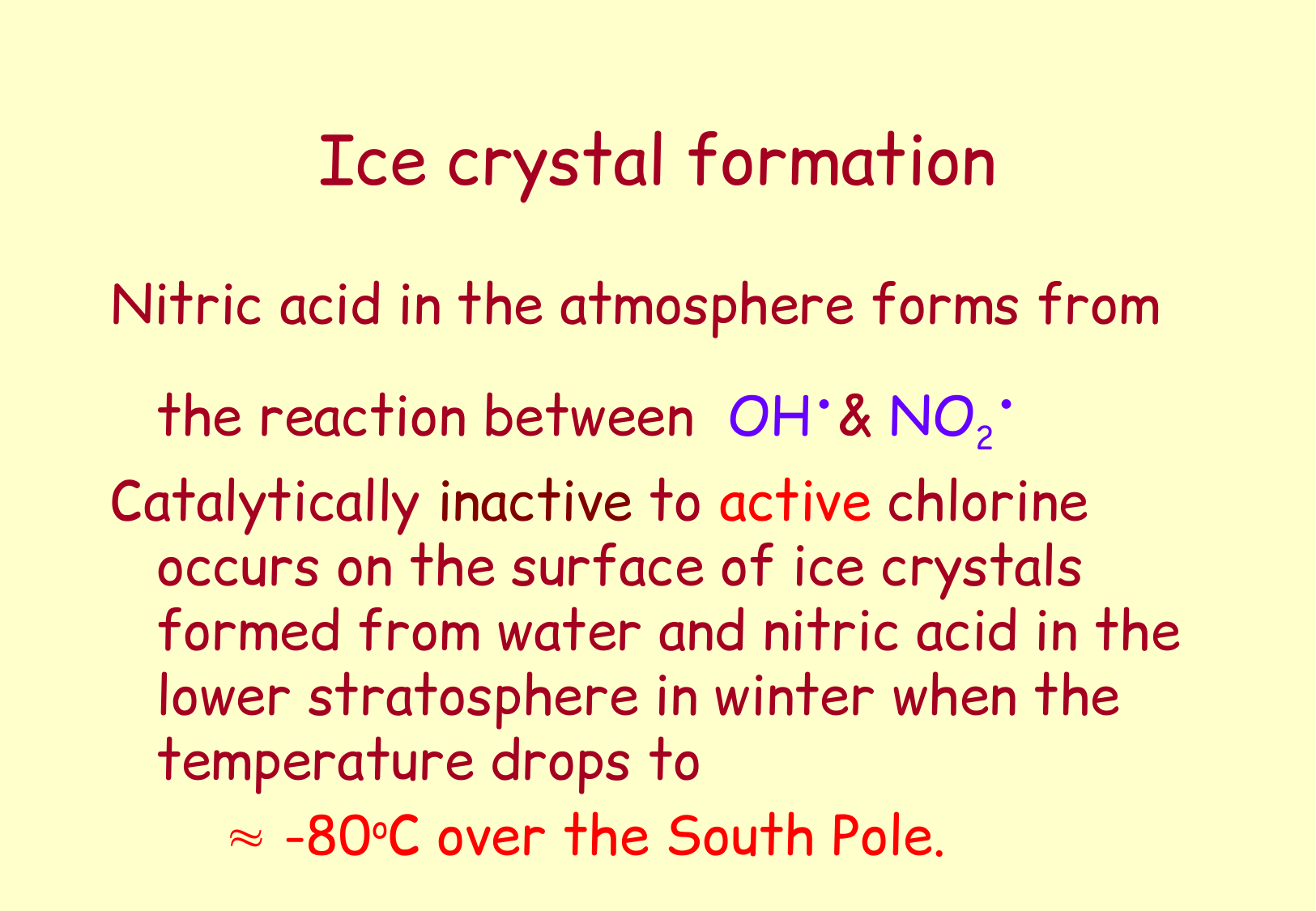

# Ice crystal formation
Nitric acid in the atmosphere forms from the reaction between  OH.& NO2.
Catalytically inactive to active chlorine occurs on the surface of ice crystals formed from water and nitric acid in the lower stratosphere in winter when the temperature drops to
       ≈ -80oC over the South Pole.